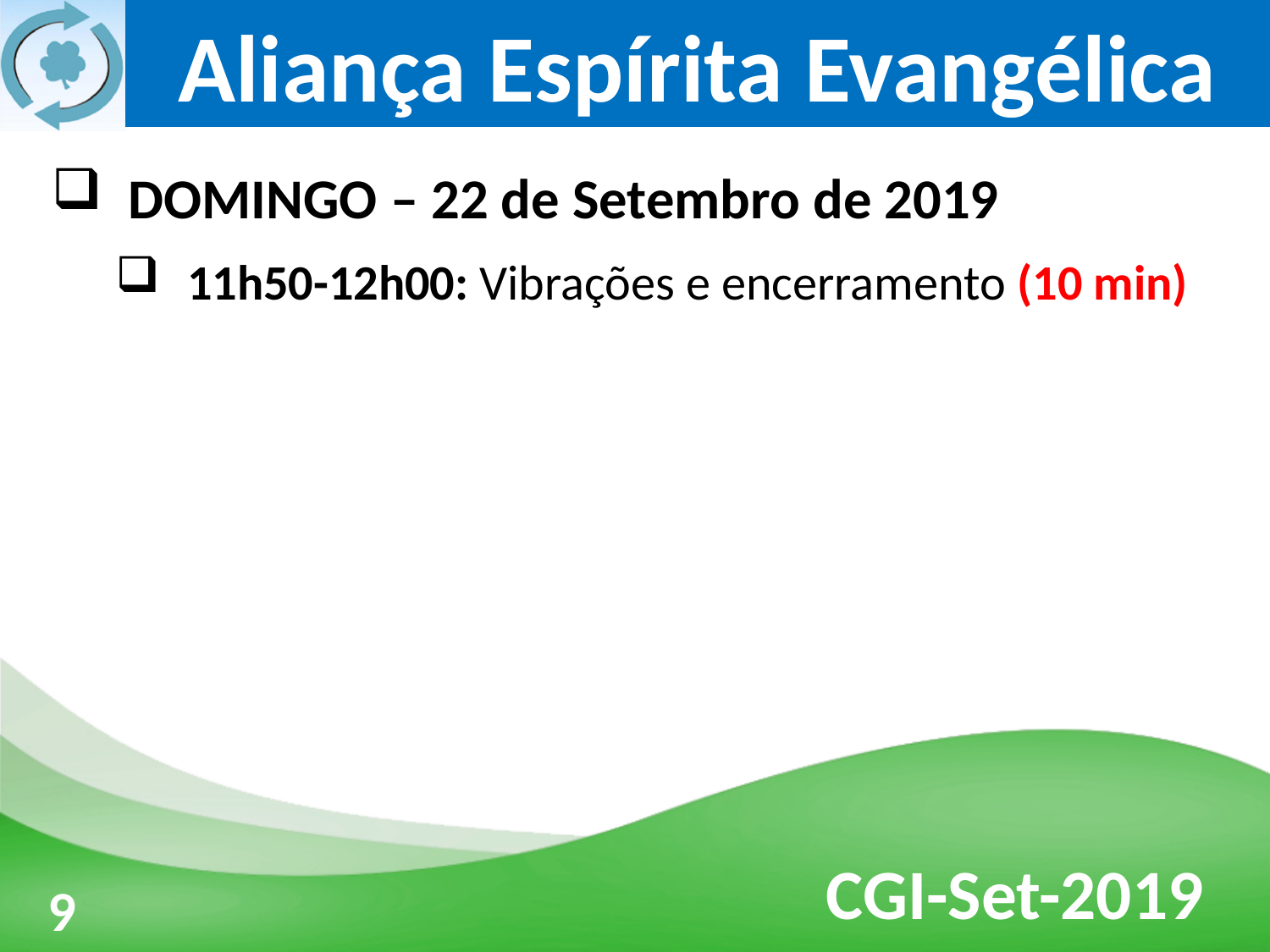

DOMINGO – 22 de Setembro de 2019
11h50-12h00: Vibrações e encerramento (10 min)

3

9